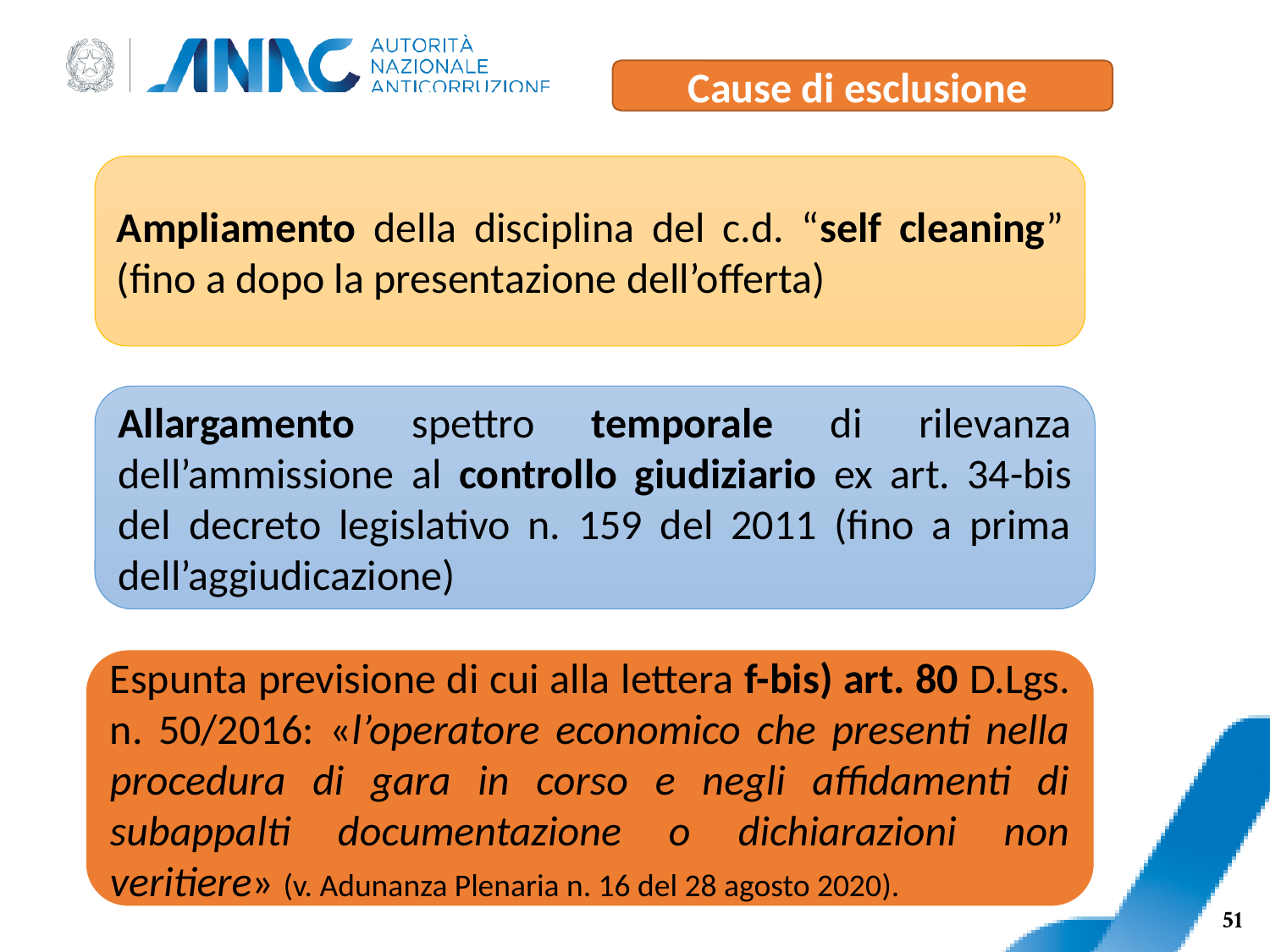

Cause di esclusione
Ampliamento della disciplina del c.d. “self cleaning” (fino a dopo la presentazione dell’offerta)
Allargamento spettro temporale di rilevanza dell’ammissione al controllo giudiziario ex art. 34-bis del decreto legislativo n. 159 del 2011 (fino a prima dell’aggiudicazione)
Espunta previsione di cui alla lettera f-bis) art. 80 D.Lgs. n. 50/2016: «l’operatore economico che presenti nella procedura di gara in corso e negli affidamenti di subappalti documentazione o dichiarazioni non veritiere» (v. Adunanza Plenaria n. 16 del 28 agosto 2020).
51